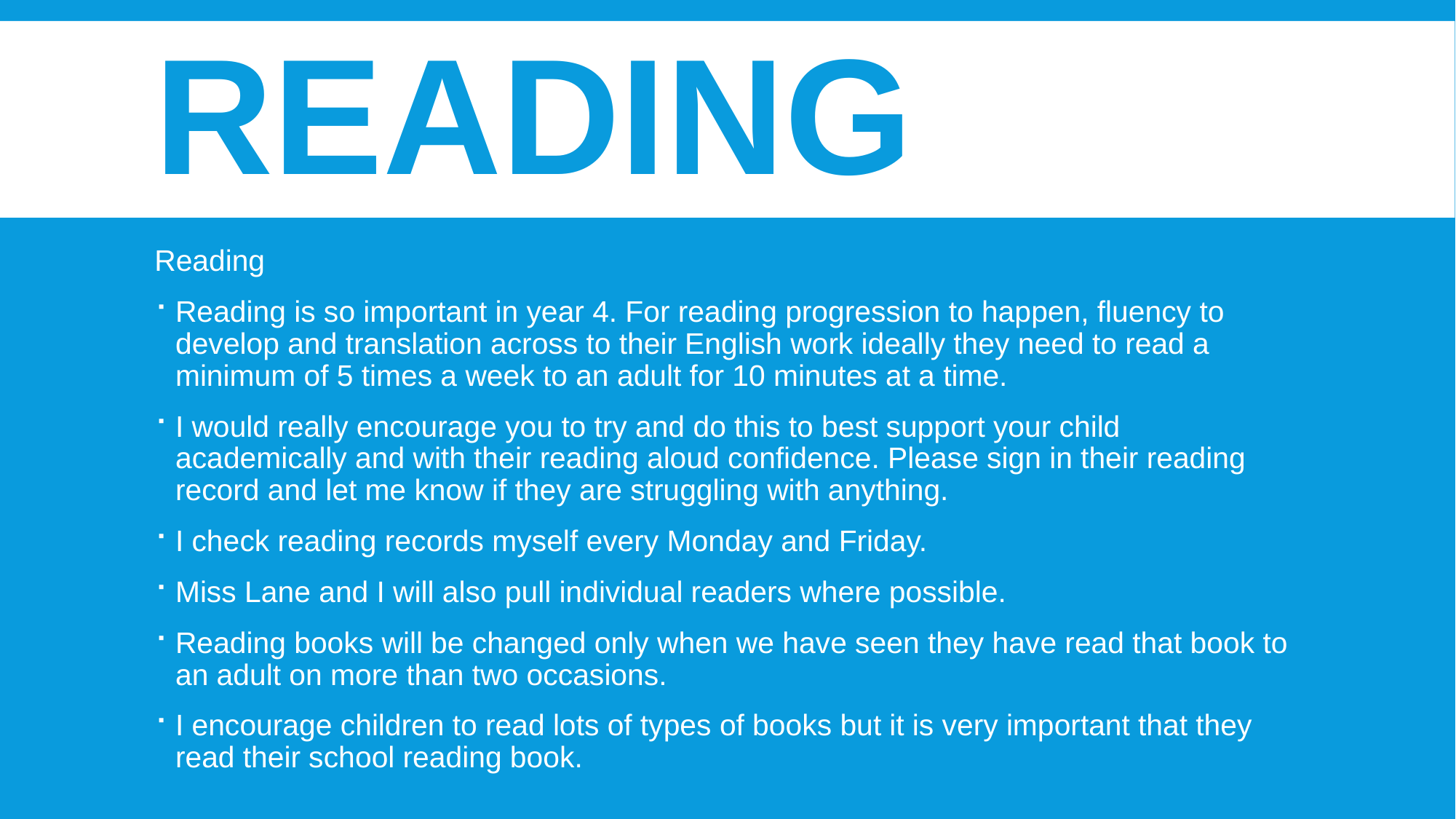

# Reading
Reading
Reading is so important in year 4. For reading progression to happen, fluency to develop and translation across to their English work ideally they need to read a minimum of 5 times a week to an adult for 10 minutes at a time.
I would really encourage you to try and do this to best support your child academically and with their reading aloud confidence. Please sign in their reading record and let me know if they are struggling with anything.
I check reading records myself every Monday and Friday.
Miss Lane and I will also pull individual readers where possible.
Reading books will be changed only when we have seen they have read that book to an adult on more than two occasions.
I encourage children to read lots of types of books but it is very important that they read their school reading book.